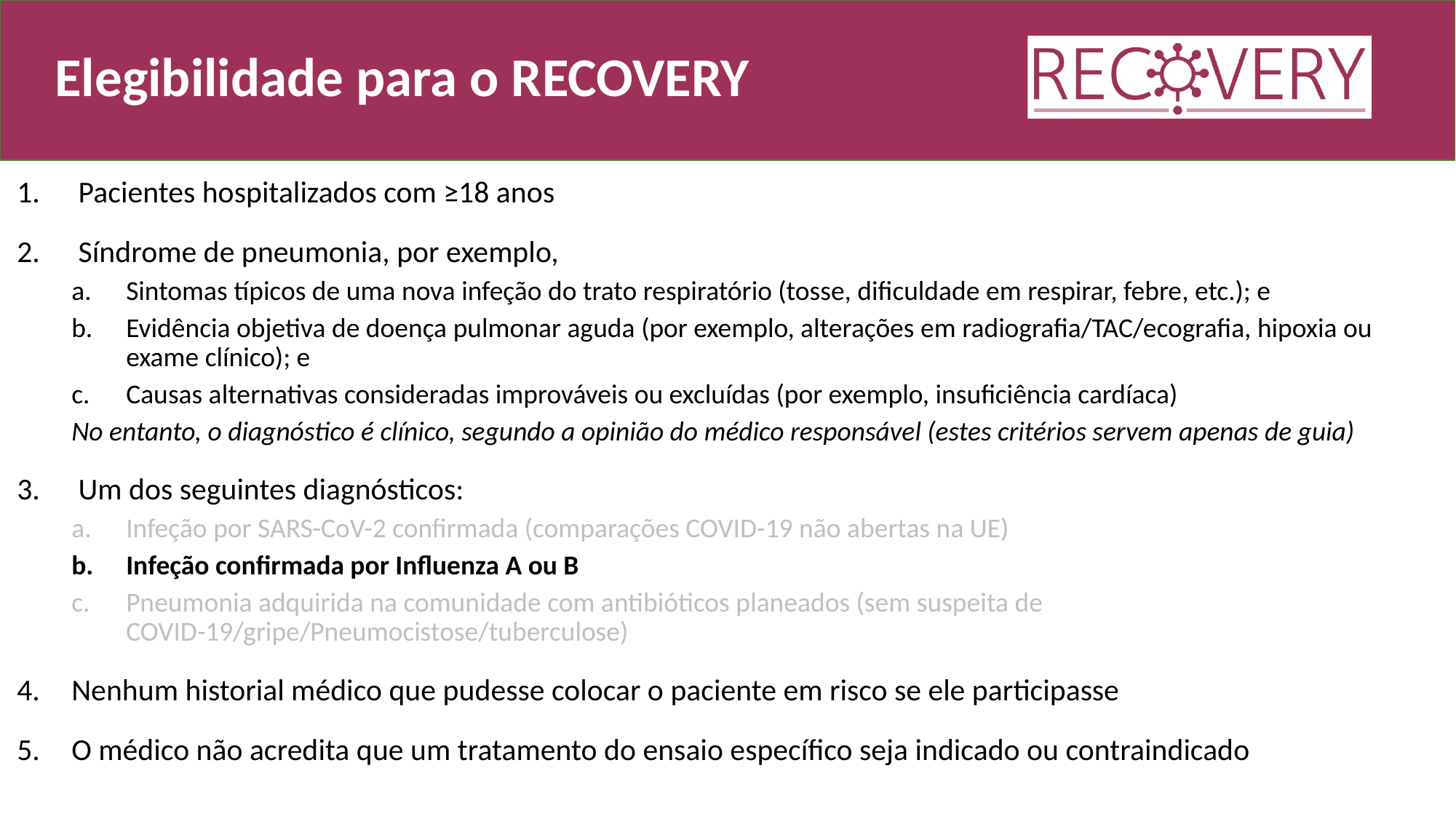

# Elegibilidade para o RECOVERY
Pacientes hospitalizados com ≥18 anos
Síndrome de pneumonia, por exemplo,
Sintomas típicos de uma nova infeção do trato respiratório (tosse, dificuldade em respirar, febre, etc.); e
Evidência objetiva de doença pulmonar aguda (por exemplo, alterações em radiografia/TAC/ecografia, hipoxia ou exame clínico); e
Causas alternativas consideradas improváveis ou excluídas (por exemplo, insuficiência cardíaca)
No entanto, o diagnóstico é clínico, segundo a opinião do médico responsável (estes critérios servem apenas de guia)
Um dos seguintes diagnósticos:
Infeção por SARS-CoV-2 confirmada (comparações COVID-19 não abertas na UE)
Infeção confirmada por Influenza A ou B
Pneumonia adquirida na comunidade com antibióticos planeados (sem suspeita de COVID-19/gripe/Pneumocistose/tuberculose)
Nenhum historial médico que pudesse colocar o paciente em risco se ele participasse
O médico não acredita que um tratamento do ensaio específico seja indicado ou contraindicado